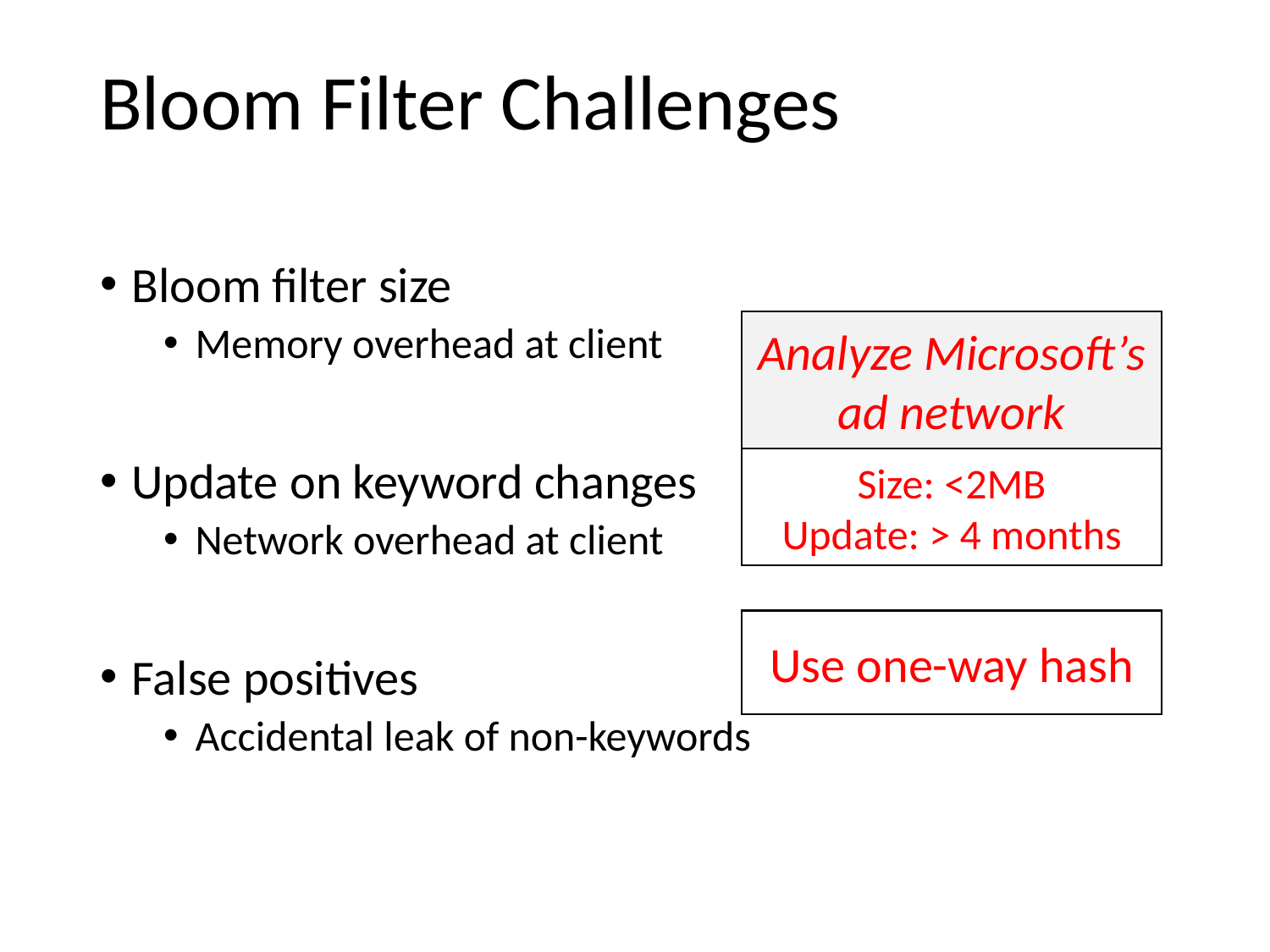

# Bloom Filter Challenges
Bloom filter size
Memory overhead at client

Update on keyword changes
Network overhead at client

False positives
Accidental leak of non-keywords
Analyze Microsoft’s ad network
Size: <2MB
Update: > 4 months
Use one-way hash